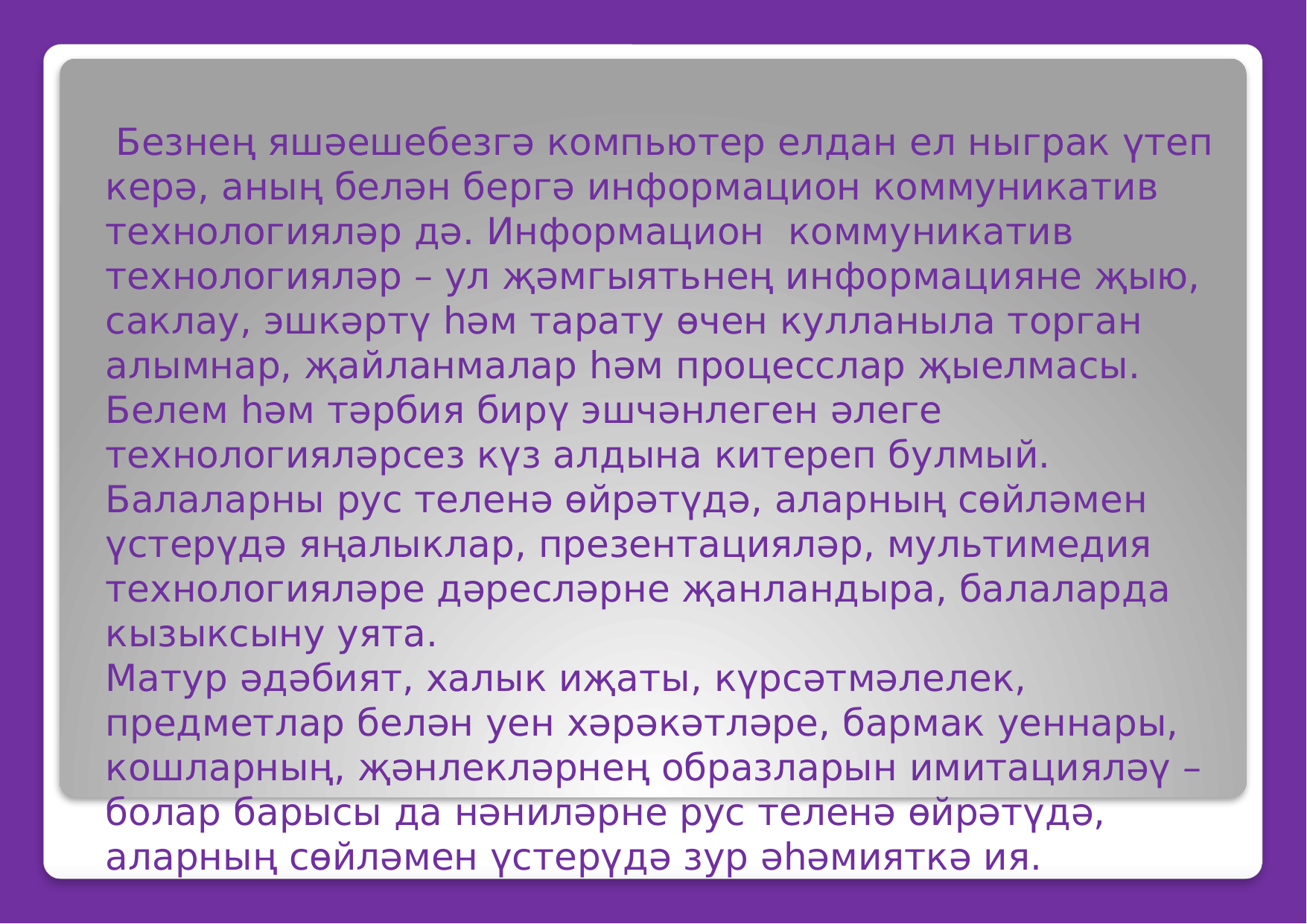

#
 Безнең яшәешебезгә компьютер елдан ел ныграк үтеп керә, аның белән бергә информацион коммуникатив технологияләр дә. Информацион  коммуникатив технологияләр – ул җәмгыятьнең информацияне җыю, саклау, эшкәртү һәм тарату өчен кулланыла торган алымнар, җайланмалар һәм процесслар җыелмасы. Белем һәм тәрбия бирү эшчәнлеген әлеге технологияләрсез күз алдына китереп булмый. Балаларны рус теленә өйрәтүдә, аларның сөйләмен үстерүдә яңалыклар, презентацияләр, мультимедия  технологияләре дәресләрне җанландыра, балаларда кызыксыну уята.
Матур әдәбият, халык иҗаты, күрсәтмәлелек, предметлар белән уен хәрәкәтләре, бармак уеннары, кошларның, җәнлекләрнең образларын имитацияләү – болар барысы да нәниләрне рус теленә өйрәтүдә, аларның сөйләмен үстерүдә зур әһәмияткә ия.